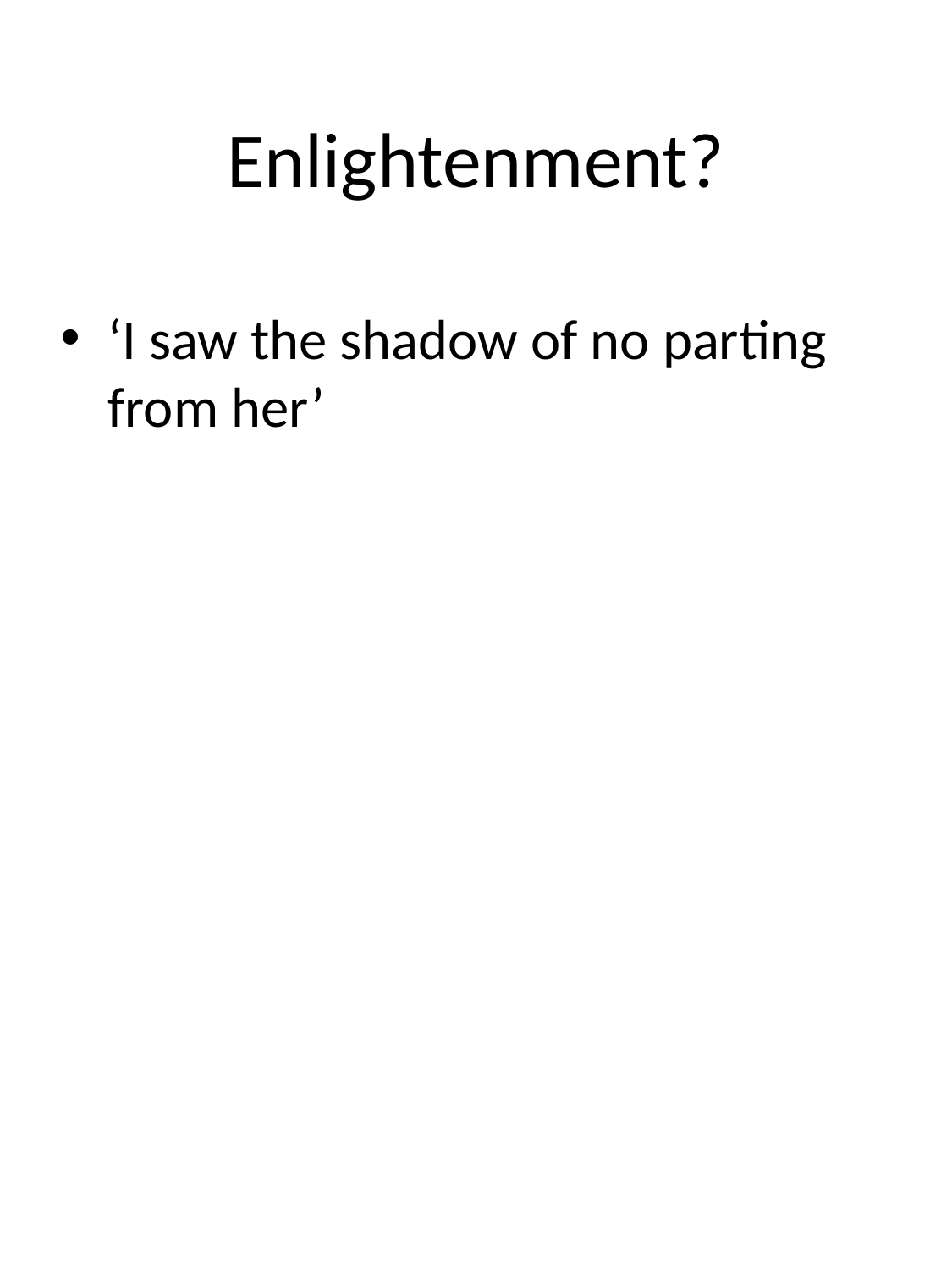

# Enlightenment?
‘I saw the shadow of no parting from her’